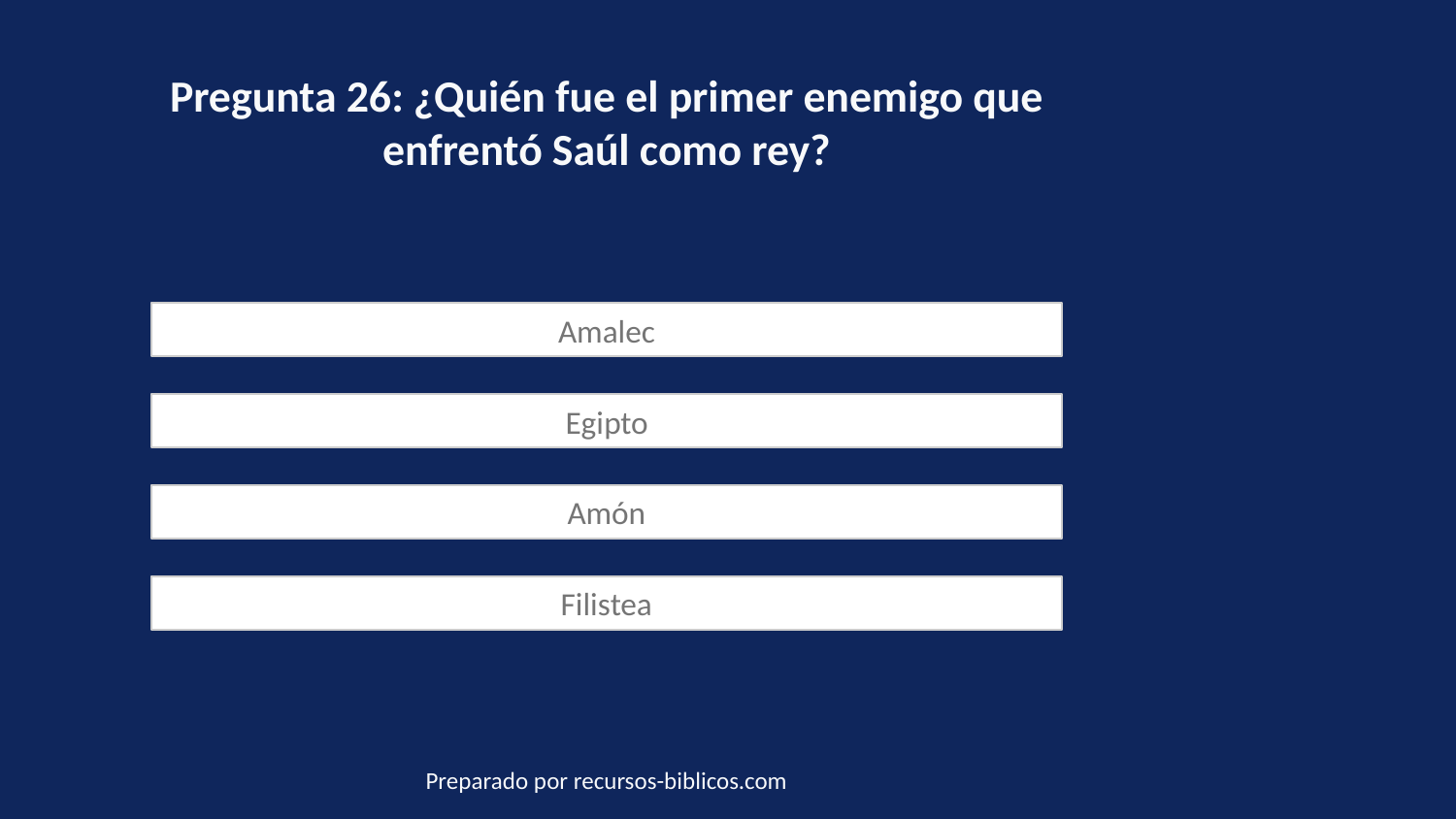

Pregunta 26: ¿Quién fue el primer enemigo que enfrentó Saúl como rey?
Amalec
Egipto
Amón
Filistea
Preparado por recursos-biblicos.com